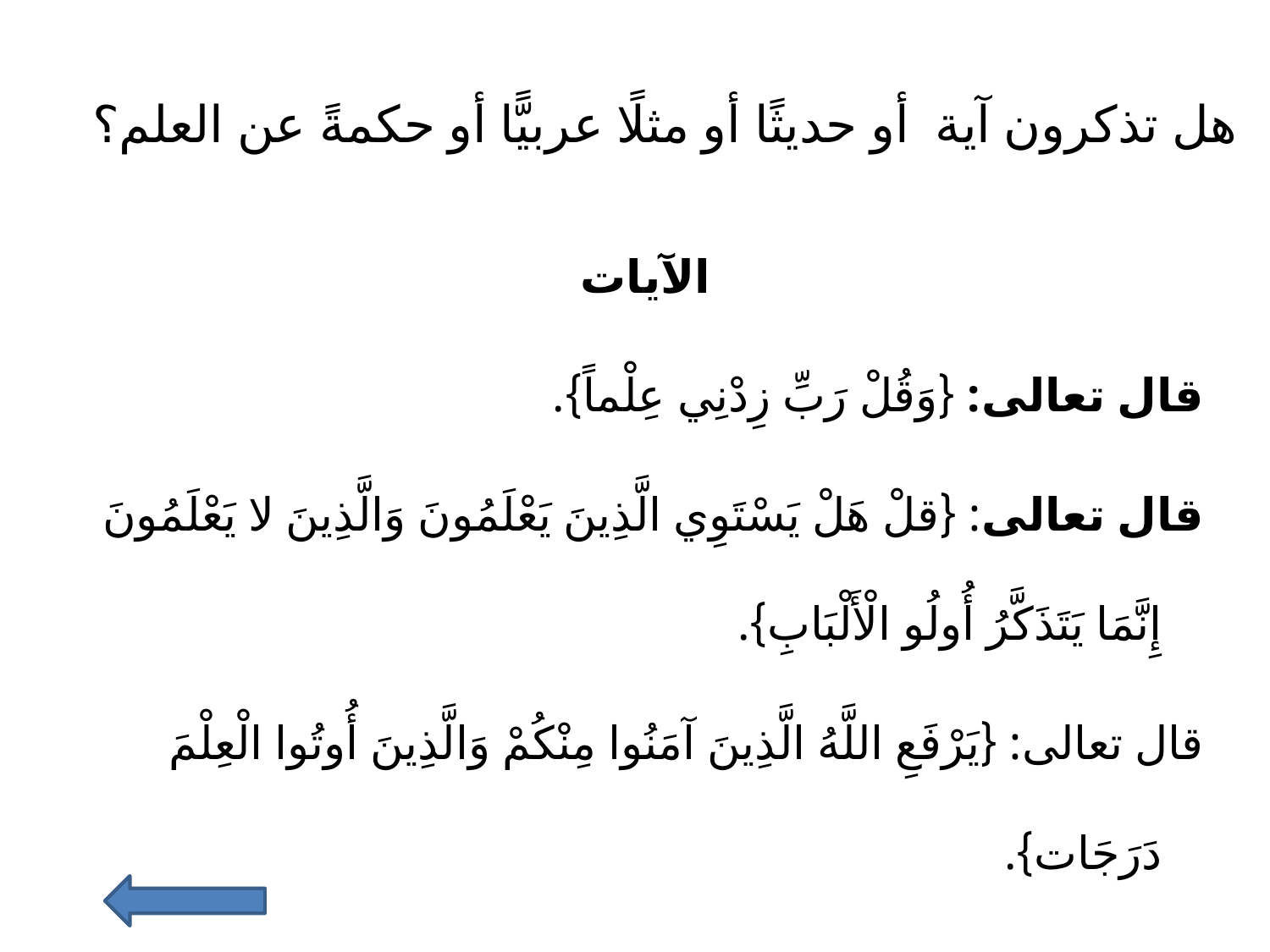

# هل تذكرون آية  أو حديثًا أو مثلًا عربيًّا أو حكمةً عن العلم؟
الآيات
قال تعالى: {وَقُلْ رَبِّ زِدْنِي عِلْماً}.
قال تعالى: {قلْ هَلْ يَسْتَوِي الَّذِينَ يَعْلَمُونَ وَالَّذِينَ لا يَعْلَمُونَ إِنَّمَا يَتَذَكَّرُ أُولُو الْأَلْبَابِ}.
قال تعالى: {يَرْفَعِ اللَّهُ الَّذِينَ آمَنُوا مِنْكُمْ وَالَّذِينَ أُوتُوا الْعِلْمَ دَرَجَات}.